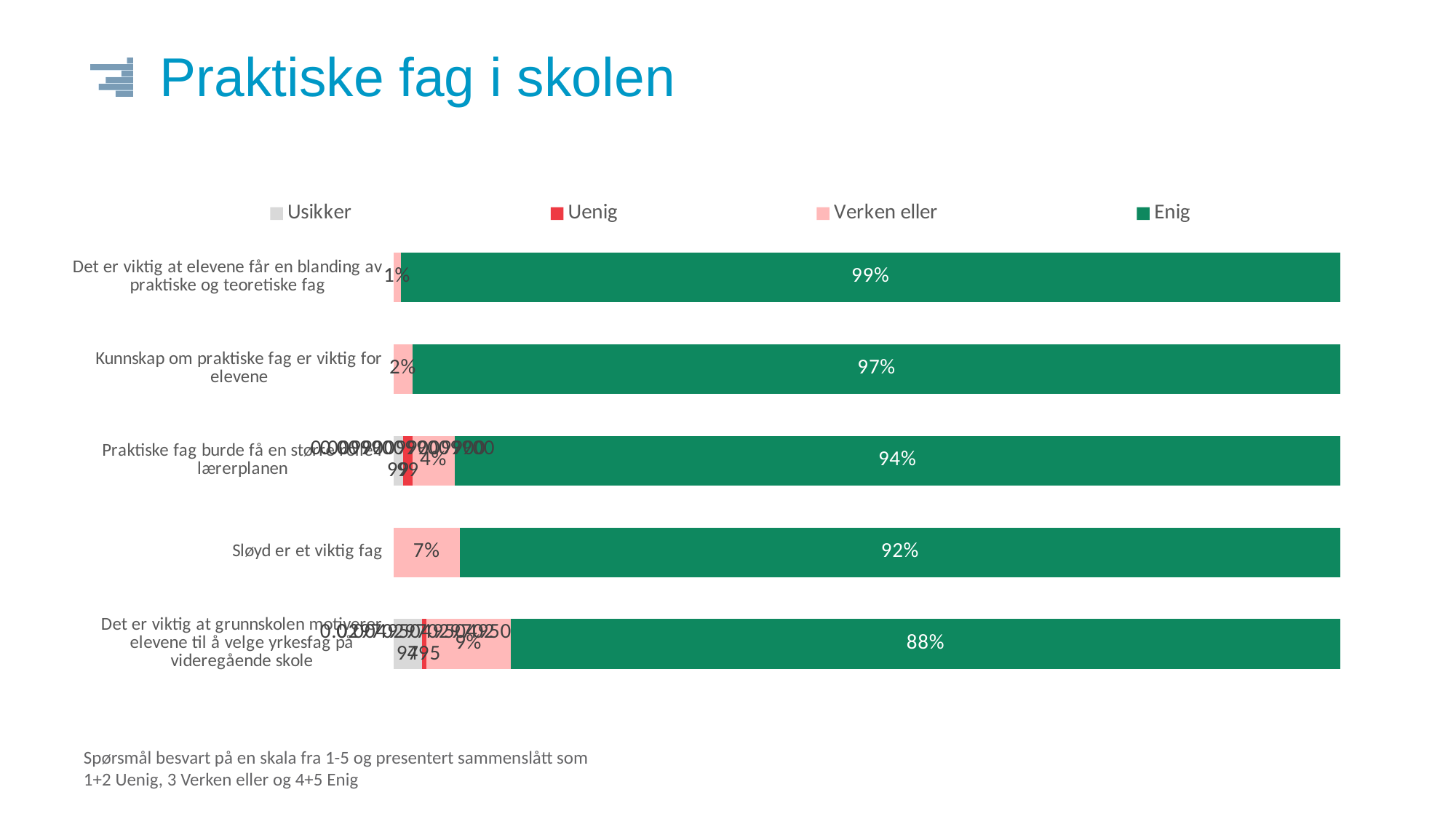

# Praktiske fag i skolen

### Chart

| Category | Usikker | Uenig | Verken eller | Enig |
|---|---|---|---|---|
| Det er viktig at elevene får en blanding av praktiske og teoretiske fag | None | None | 0.00742574257425743 | 0.985148514851485 |
| Kunnskap om praktiske fag er viktig for elevene | None | None | 0.0198019801980198 | 0.972772277227723 |
| Praktiske fag burde få en større rolle i lærerplanen | 0.0099009900990099 | 0.0099009900990099 | 0.0445544554455446 | 0.935643564356436 |
| Sløyd er et viktig fag | None | None | 0.0693069306930693 | 0.920792079207921 |
| Det er viktig at grunnskolen motiverer elevene til å velge yrkesfag på videregående skole | 0.029702970297029698 | 0.00495049504950495 | 0.0891089108910891 | 0.8762376237623759 |
Spørsmål besvart på en skala fra 1-5 og presentert sammenslått som 1+2 Uenig, 3 Verken eller og 4+5 Enig